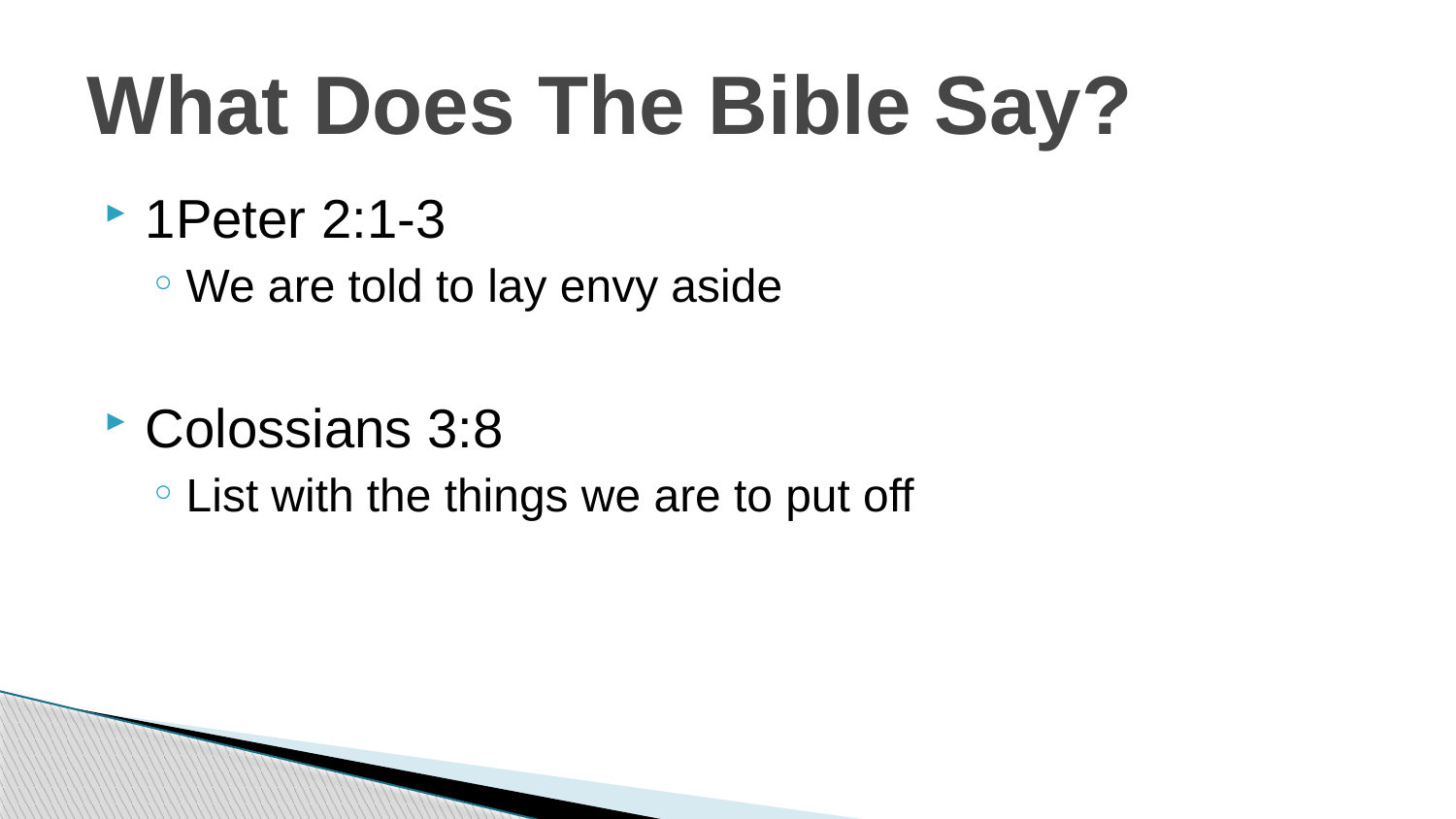

# What Does The Bible Say?
1Peter 2:1-3
We are told to lay envy aside

Colossians 3:8
List with the things we are to put off